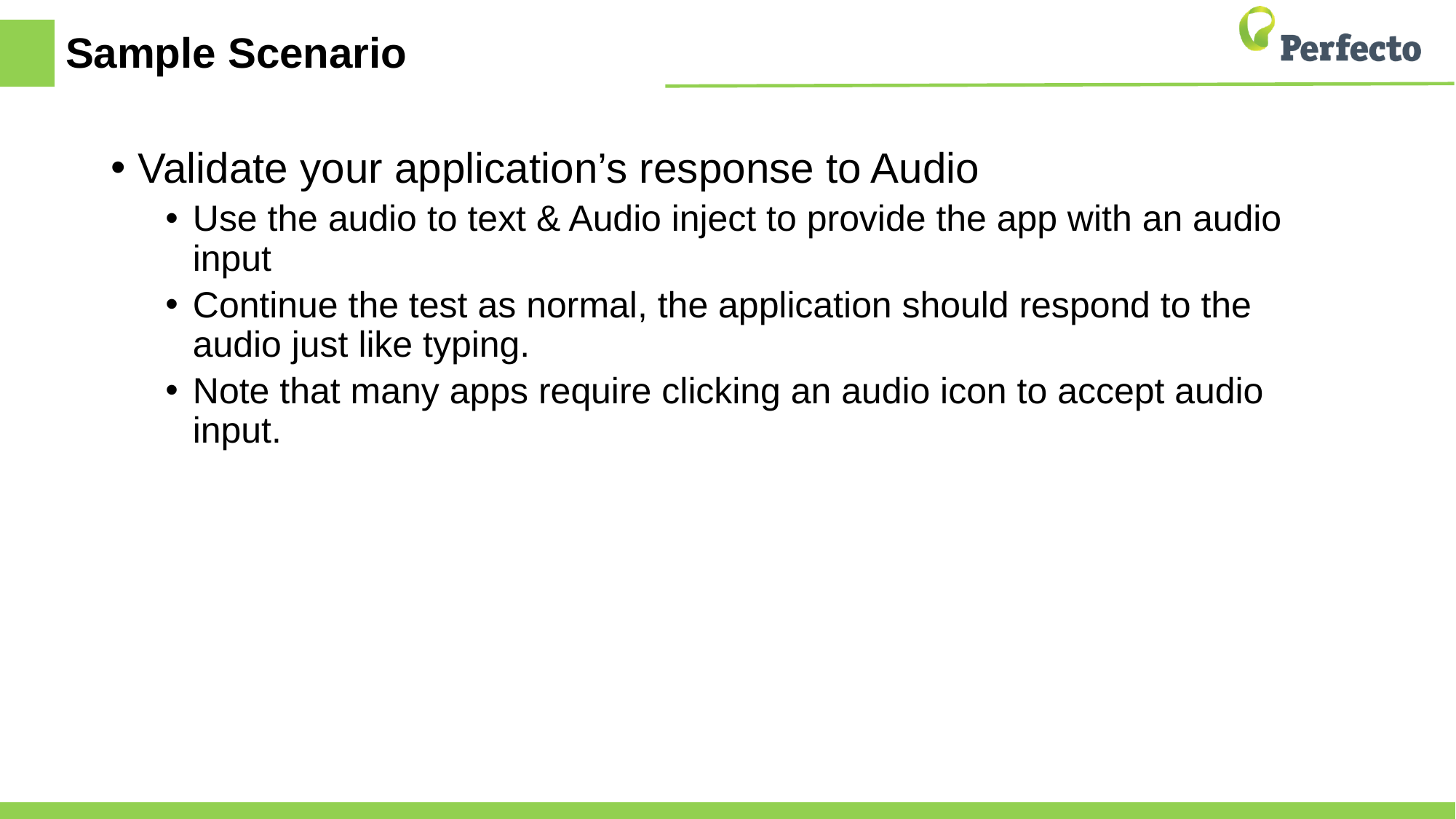

# Sample Scenario
Validate your application’s response to Audio
Use the audio to text & Audio inject to provide the app with an audio input
Continue the test as normal, the application should respond to the audio just like typing.
Note that many apps require clicking an audio icon to accept audio input.